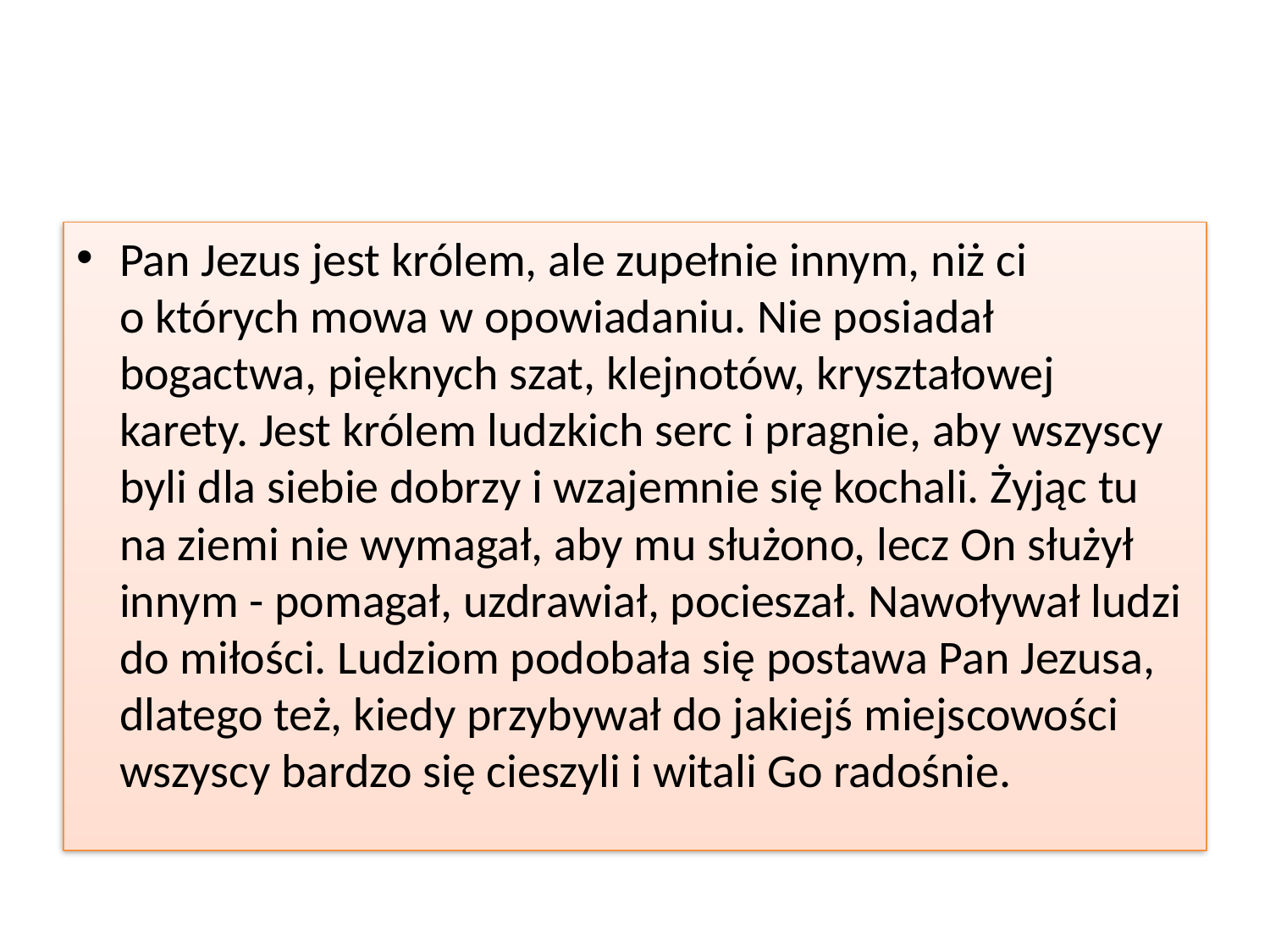

#
Pan Jezus jest królem, ale zupełnie innym, niż ci
o których mowa w opowiadaniu. Nie posiadał bogactwa, pięknych szat, klejnotów, kryształowej karety. Jest królem ludzkich serc i pragnie, aby wszyscy byli dla siebie dobrzy i wzajemnie się kochali. Żyjąc tu na ziemi nie wymagał, aby mu służono, lecz On służył innym - pomagał, uzdrawiał, pocieszał. Nawoływał ludzi do miłości. Ludziom podobała się postawa Pan Jezusa, dlatego też, kiedy przybywał do jakiejś miejscowości wszyscy bardzo się cieszyli i witali Go radośnie.